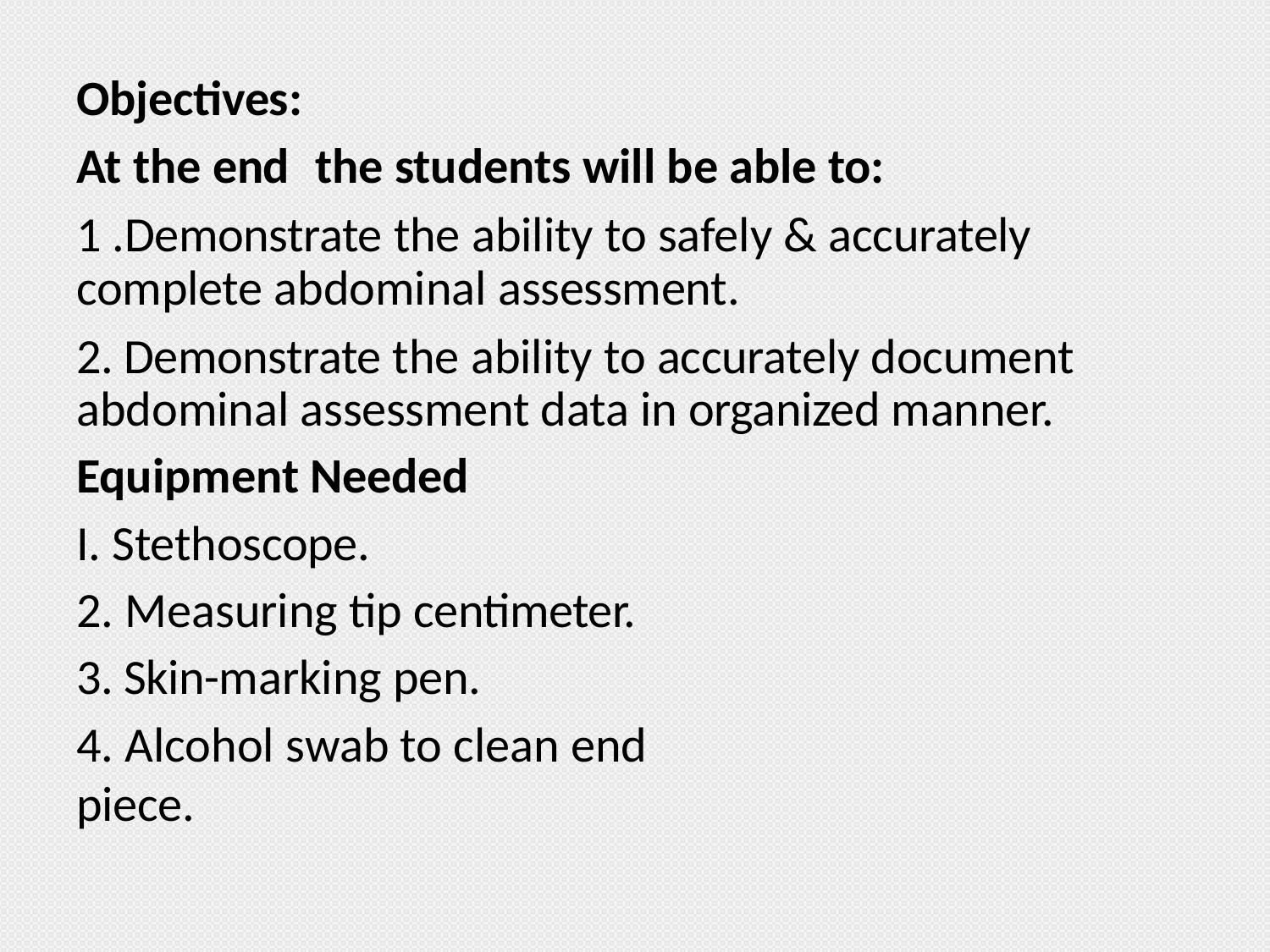

Objectives:
At the end	the students will be able to:
1 .Demonstrate the ability to safely & accurately complete abdominal assessment.
2. Demonstrate the ability to accurately document abdominal assessment data in organized manner.
Equipment Needed
I. Stethoscope.
2. Measuring tip centimeter.
3. Skin-marking pen.
4. Alcohol swab to clean end piece.